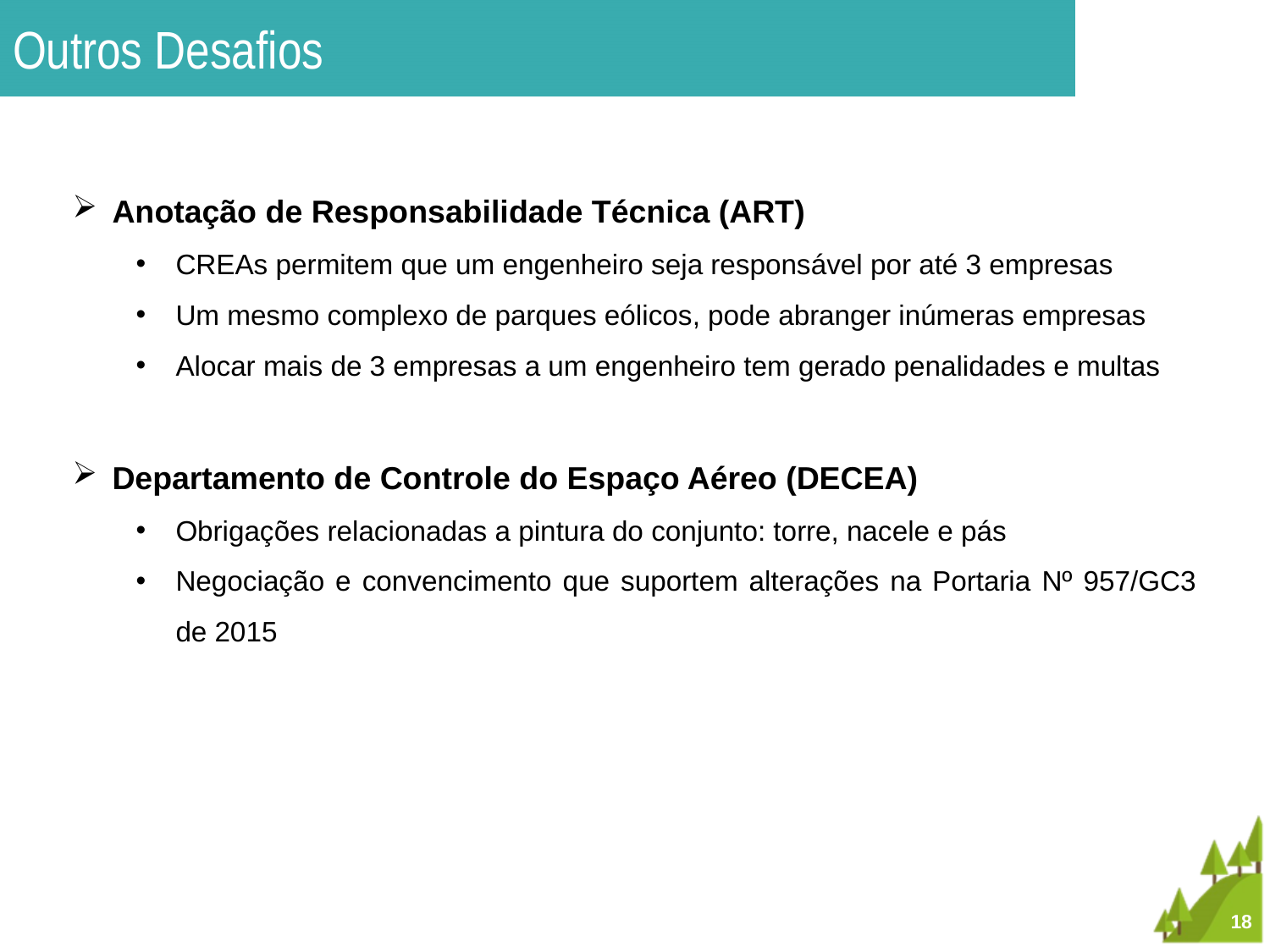

# Outros Desafios
Anotação de Responsabilidade Técnica (ART)
CREAs permitem que um engenheiro seja responsável por até 3 empresas
Um mesmo complexo de parques eólicos, pode abranger inúmeras empresas
Alocar mais de 3 empresas a um engenheiro tem gerado penalidades e multas

Departamento de Controle do Espaço Aéreo (DECEA)
Obrigações relacionadas a pintura do conjunto: torre, nacele e pás
Negociação e convencimento que suportem alterações na Portaria Nº 957/GC3 de 2015
18